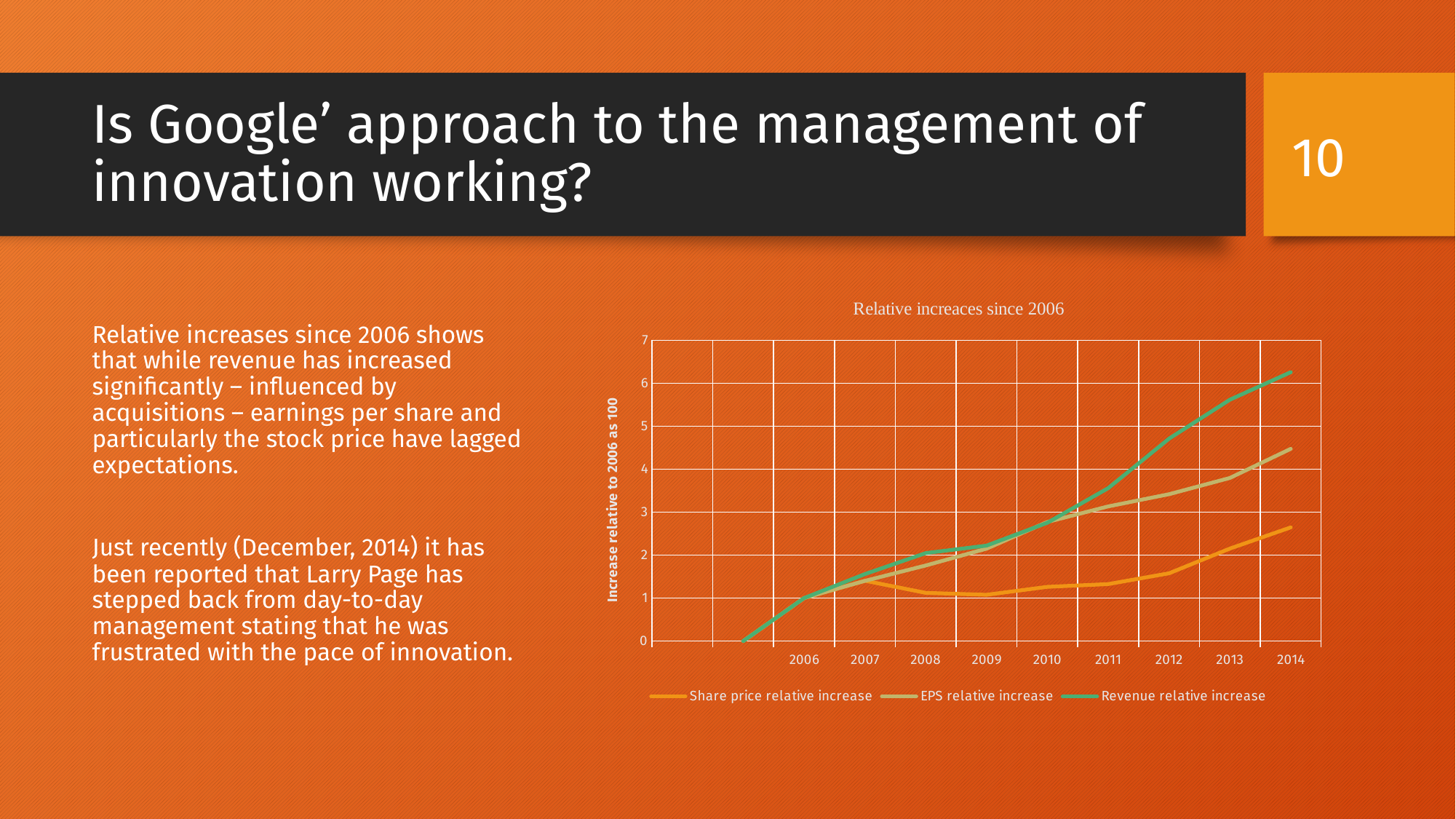

10
# Is Google’ approach to the management of innovation working?

### Chart: Relative increaces since 2006

| Category | Share price relative increase | EPS relative increase | Revenue relative increase |
|---|---|---|---|
|  | None | None | None |
|  | 0.0 | 0.0 | 0.0 |
| 2006 | 1.0 | 1.0 | 1.0 |
| 2007 | 1.4028436018957346 | 1.4000000000000001 | 1.5577464788732394 |
| 2008 | 1.1208530805687205 | 1.7578947368421052 | 2.046009389671361 |
| 2009 | 1.0758293838862558 | 2.1494736842105264 | 2.220657276995305 |
| 2010 | 1.2606635071090047 | 2.7705263157894735 | 2.7530516431924883 |
| 2011 | 1.3246445497630333 | 3.1326315789473687 | 3.5586854460093895 |
| 2012 | 1.5758293838862558 | 3.416842105263158 | 4.710798122065728 |
| 2013 | 2.1516587677725116 | 3.7957894736842106 | 5.616901408450704 |
| 2014 | 2.6445497630331753 | 4.473684210526316 | 6.257276995305165 |
Relative increases since 2006 shows that while revenue has increased significantly – influenced by acquisitions – earnings per share and particularly the stock price have lagged expectations.

Just recently (December, 2014) it has been reported that Larry Page has stepped back from day-to-day management stating that he was frustrated with the pace of innovation.